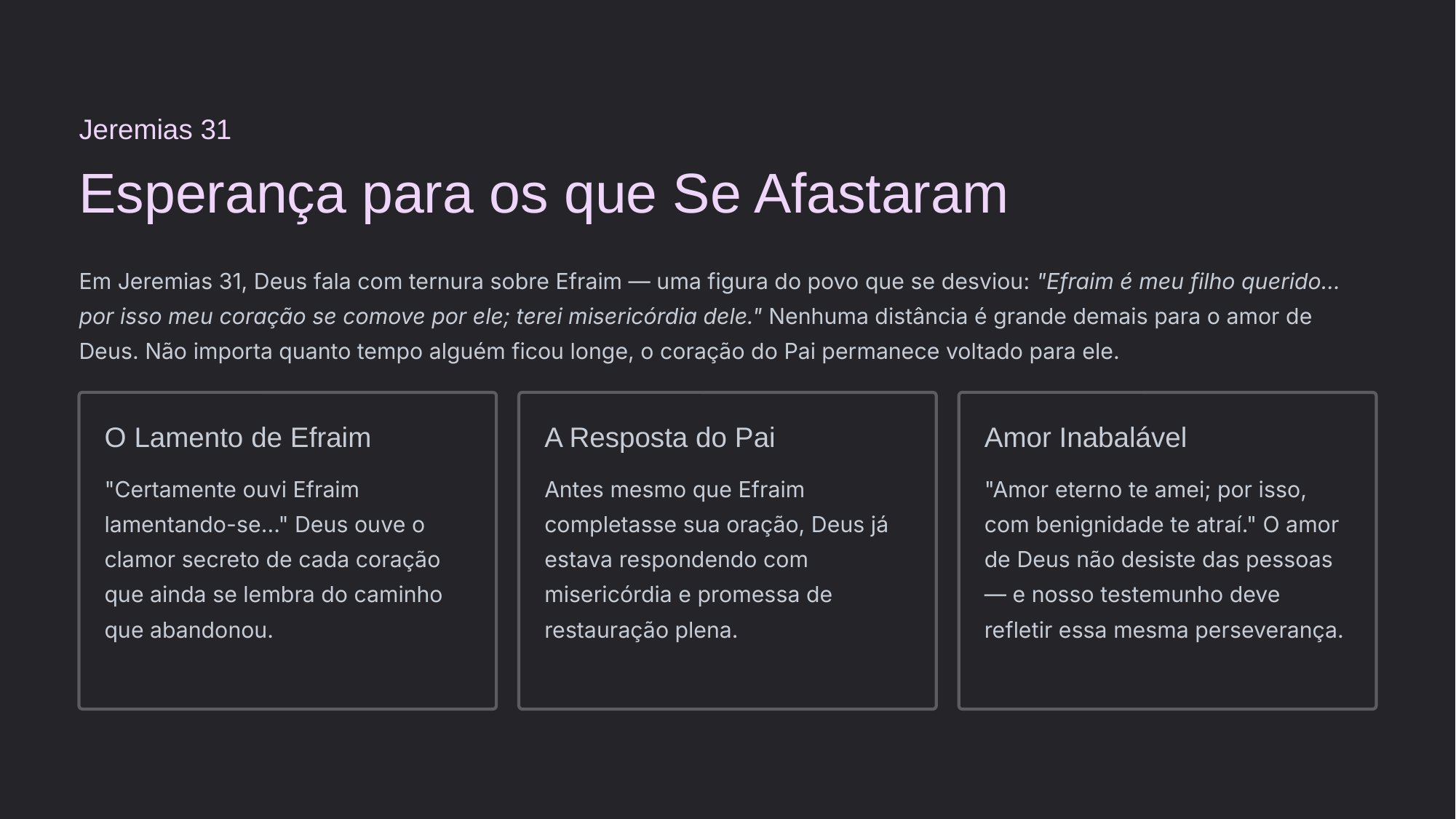

Jeremias 31
Esperança para os que Se Afastaram
Em Jeremias 31, Deus fala com ternura sobre Efraim — uma figura do povo que se desviou: "Efraim é meu filho querido... por isso meu coração se comove por ele; terei misericórdia dele." Nenhuma distância é grande demais para o amor de Deus. Não importa quanto tempo alguém ficou longe, o coração do Pai permanece voltado para ele.

O Lamento de Efraim
A Resposta do Pai
Amor Inabalável
"Certamente ouvi Efraim lamentando-se..." Deus ouve o clamor secreto de cada coração que ainda se lembra do caminho que abandonou.
Antes mesmo que Efraim completasse sua oração, Deus já estava respondendo com misericórdia e promessa de restauração plena.
"Amor eterno te amei; por isso, com benignidade te atraí." O amor de Deus não desiste das pessoas — e nosso testemunho deve refletir essa mesma perseverança.